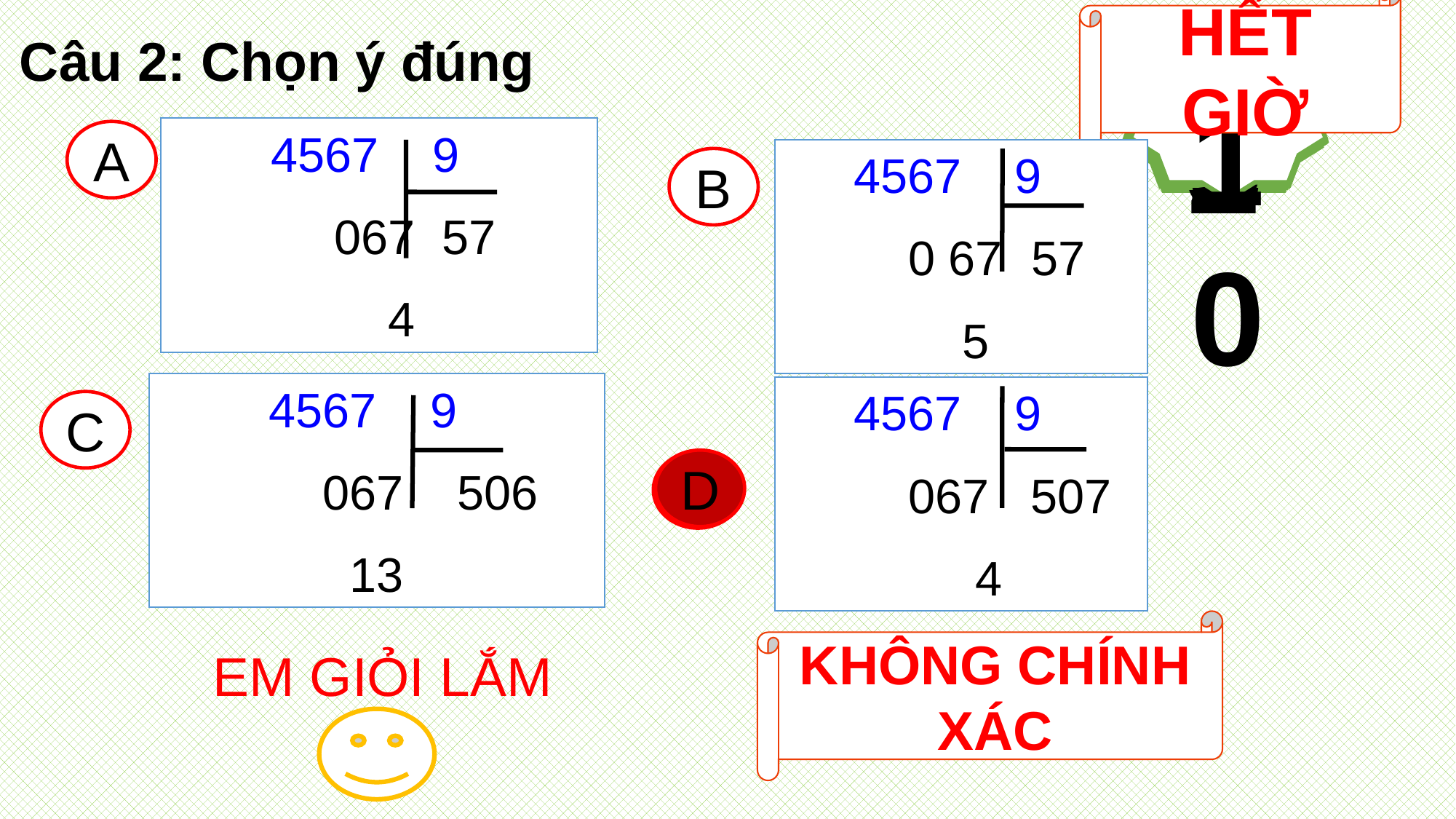

HẾT GIỜ
Câu 2: Chọn ý đúng
10
6
4
9
3
7
1
5
8
2
4567    9
	    067  57
	        4
A
4567    9
	 0 67	  57
	     5

B

4567    9
	    067    506
	      13
4567    9
	 067	  507
	      4

C

D
D
KHÔNG CHÍNH XÁC
EM GIỎI LẮM